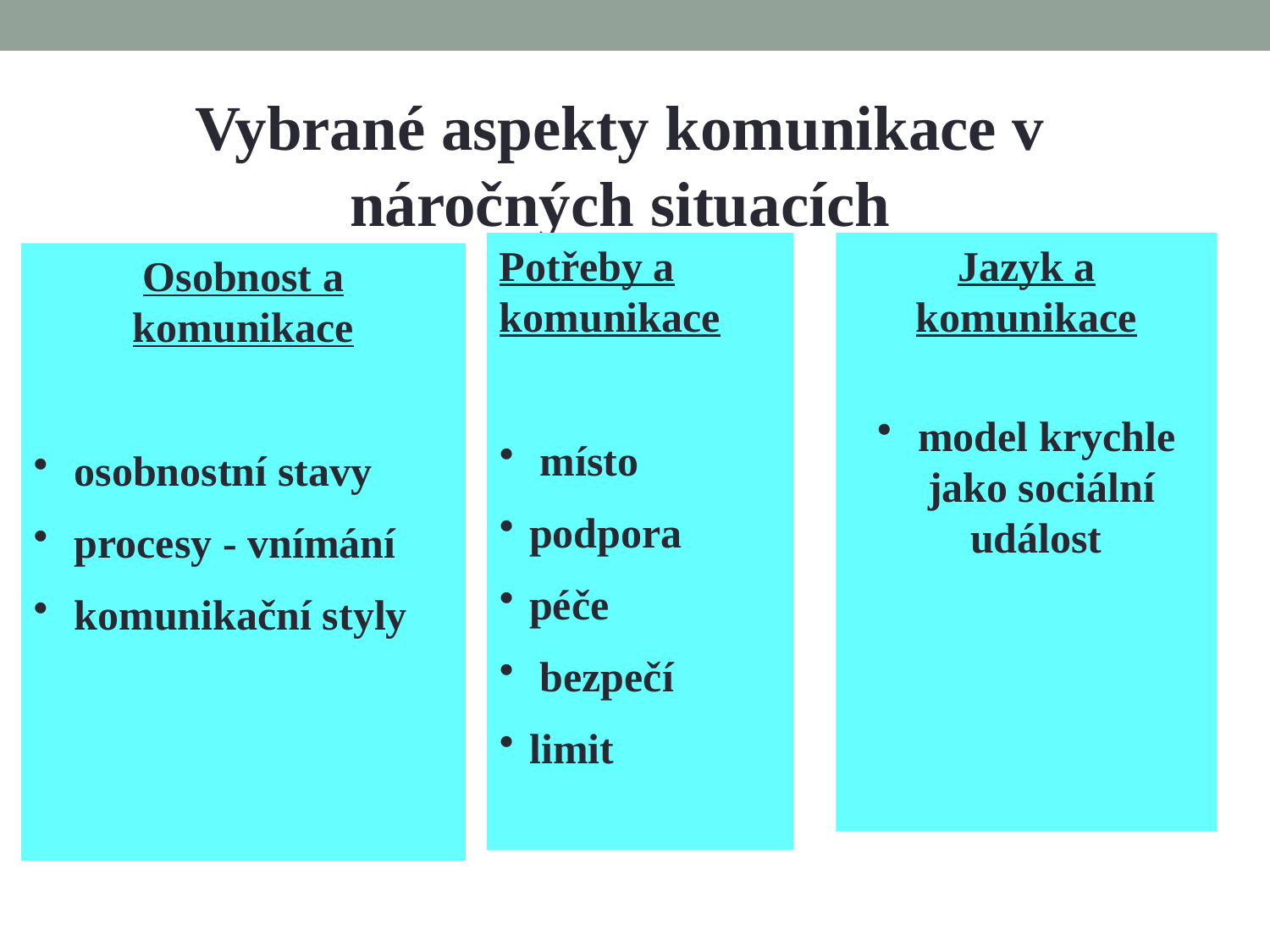

Vybrané aspekty komunikace v náročných situacích
Potřeby a komunikace

 místo
podpora
péče
 bezpečí
limit

Jazyk a komunikace

 model krychle jako sociální událost

Osobnost a komunikace

 osobnostní stavy
 procesy - vnímání
 komunikační styly